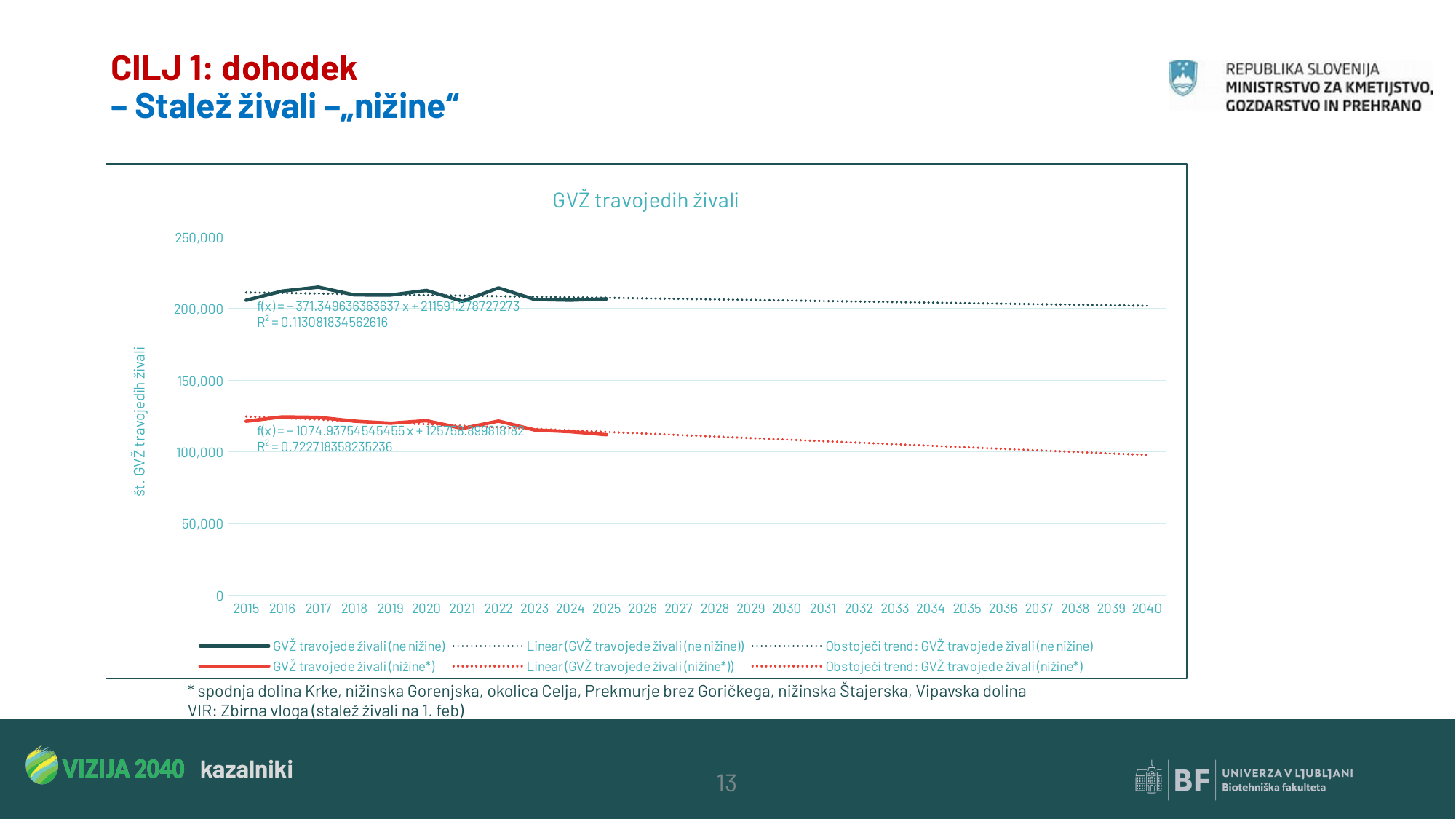

# CILJ 1: dohodek – Stalež živali –„nižine“

### Chart: GVŽ travojedih živali

| Category | GVŽ travojede živali (ne nižine) | Obstoječi trend: GVŽ travojede živali (ne nižine) | GVŽ travojede živali (nižine*) | Obstoječi trend: GVŽ travojede živali (nižine*) |
|---|---|---|---|---|
| 2015 | 205816.02 | 211219.9290909092 | 121350.54 | 124683.96227272693 |
| 2016 | 212179.73 | 210848.5794545455 | 124453.15 | 123609.0247272728 |
| 2017 | 214950.72 | 210477.22981818183 | 124112.03 | 122534.0871818182 |
| 2018 | 209512.84 | 210105.88018181827 | 121455.02 | 121459.14963636361 |
| 2019 | 209439.03 | 209734.5305454546 | 119991.7 | 120384.21209090902 |
| 2020 | 212620.26 | 209363.1809090909 | 121795.48 | 119309.27454545442 |
| 2021 | 205072.55 | 208991.83127272734 | 116345.58 | 118234.33699999982 |
| 2022 | 214405.39 | 208620.48163636366 | 121548.43 | 117159.39945454523 |
| 2023 | 206365.28 | 208249.1320000001 | 115276.04 | 116084.46190909063 |
| 2024 | 205877.59 | 207877.78236363642 | 114080.81 | 115009.52436363604 |
| 2025 | 206755.58 | 207506.43272727274 | 111993.24 | 113934.58681818191 |
| 2026 | None | 207135.08309090917 | None | 112859.64927272731 |
| 2027 | None | 206763.7334545455 | None | 111784.71172727272 |
| 2028 | None | 206392.3838181818 | None | 110709.77418181812 |
| 2029 | None | 206021.03418181825 | None | 109634.83663636353 |
| 2030 | None | 205649.68454545457 | None | 108559.89909090893 |
| 2031 | None | 205278.334909091 | None | 107484.96154545434 |
| 2032 | None | 204906.98527272732 | None | 106410.02399999974 |
| 2033 | None | 204535.63563636364 | None | 105335.08645454515 |
| 2034 | None | 204164.28600000008 | None | 104260.14890909055 |
| 2035 | None | 203792.9363636364 | None | 103185.21136363642 |
| 2036 | None | 203421.58672727272 | None | 102110.27381818183 |
| 2037 | None | 203050.23709090916 | None | 101035.33627272723 |
| 2038 | None | 202678.88745454547 | None | 99960.39872727264 |
| 2039 | None | 202307.5378181819 | None | 98885.46118181804 |
| 2040 | None | 201936.18818181823 | None | 97810.52363636345 |
* spodnja dolina Krke, nižinska Gorenjska, okolica Celja, Prekmurje brez Goričkega, nižinska Štajerska, Vipavska dolina
VIR: Zbirna vloga (stalež živali na 1. feb)